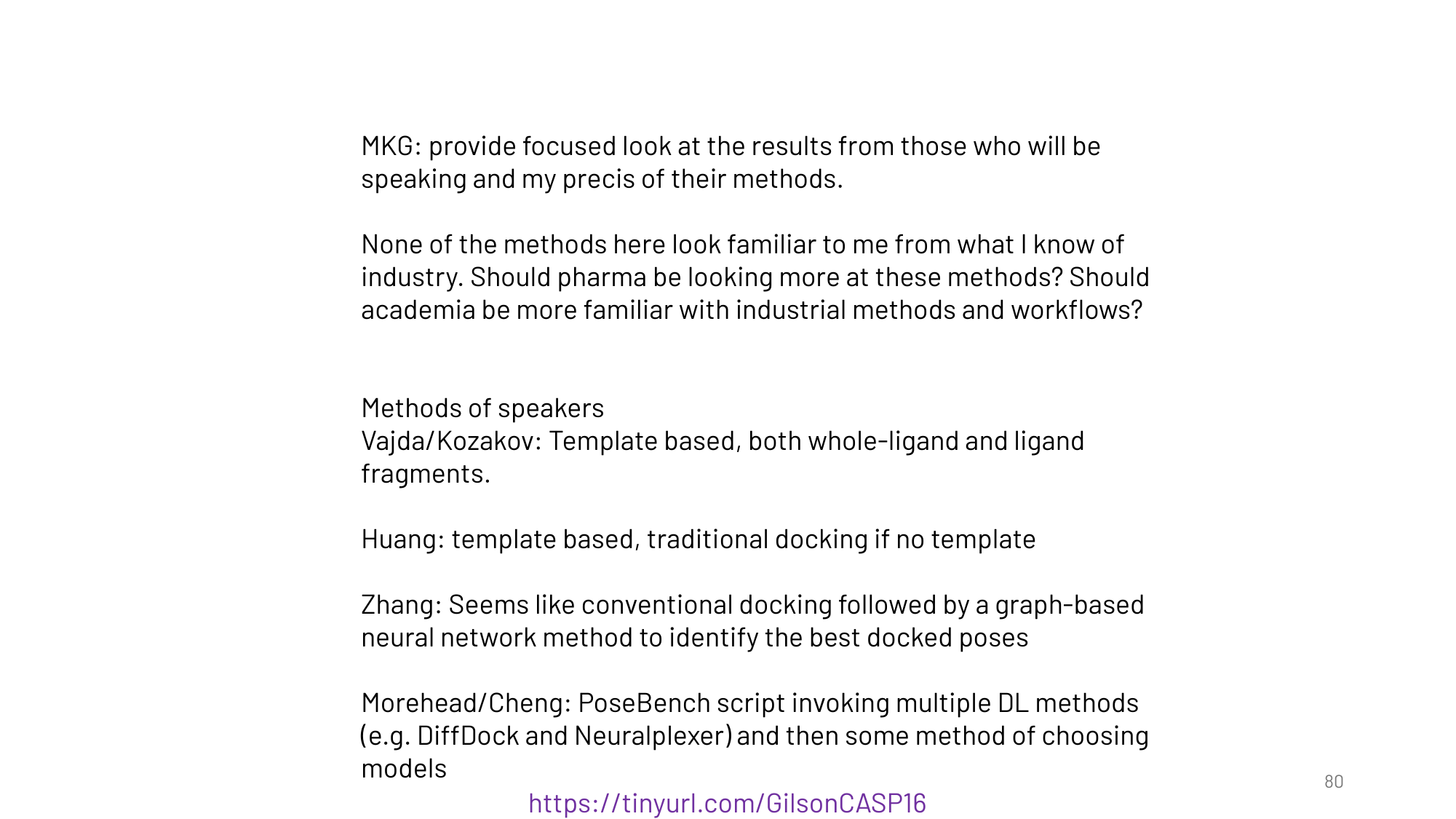

MKG: provide focused look at the results from those who will be speaking and my precis of their methods.

None of the methods here look familiar to me from what I know of industry. Should pharma be looking more at these methods? Should academia be more familiar with industrial methods and workflows?

Methods of speakers
Vajda/Kozakov: Template based, both whole-ligand and ligand fragments.

Huang: template based, traditional docking if no template

Zhang: Seems like conventional docking followed by a graph-based neural network method to identify the best docked poses

Morehead/Cheng: PoseBench script invoking multiple DL methods (e.g. DiffDock and Neuralplexer) and then some method of choosing models

80